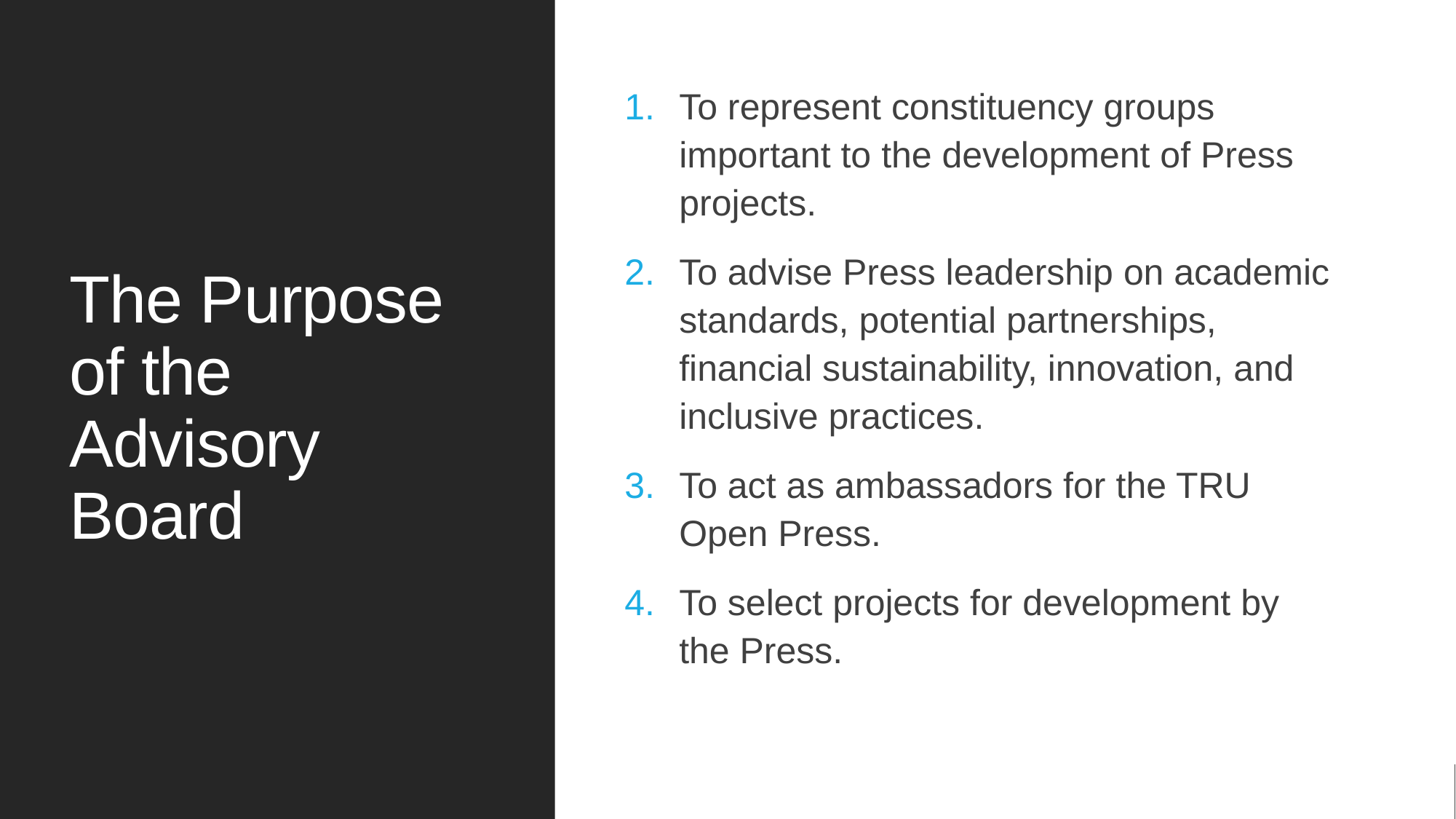

# The Purpose of the Advisory Board
To represent constituency groups important to the development of Press projects.
To advise Press leadership on academic standards, potential partnerships, financial sustainability, innovation, and inclusive practices.
To act as ambassadors for the TRU Open Press.
To select projects for development by the Press.